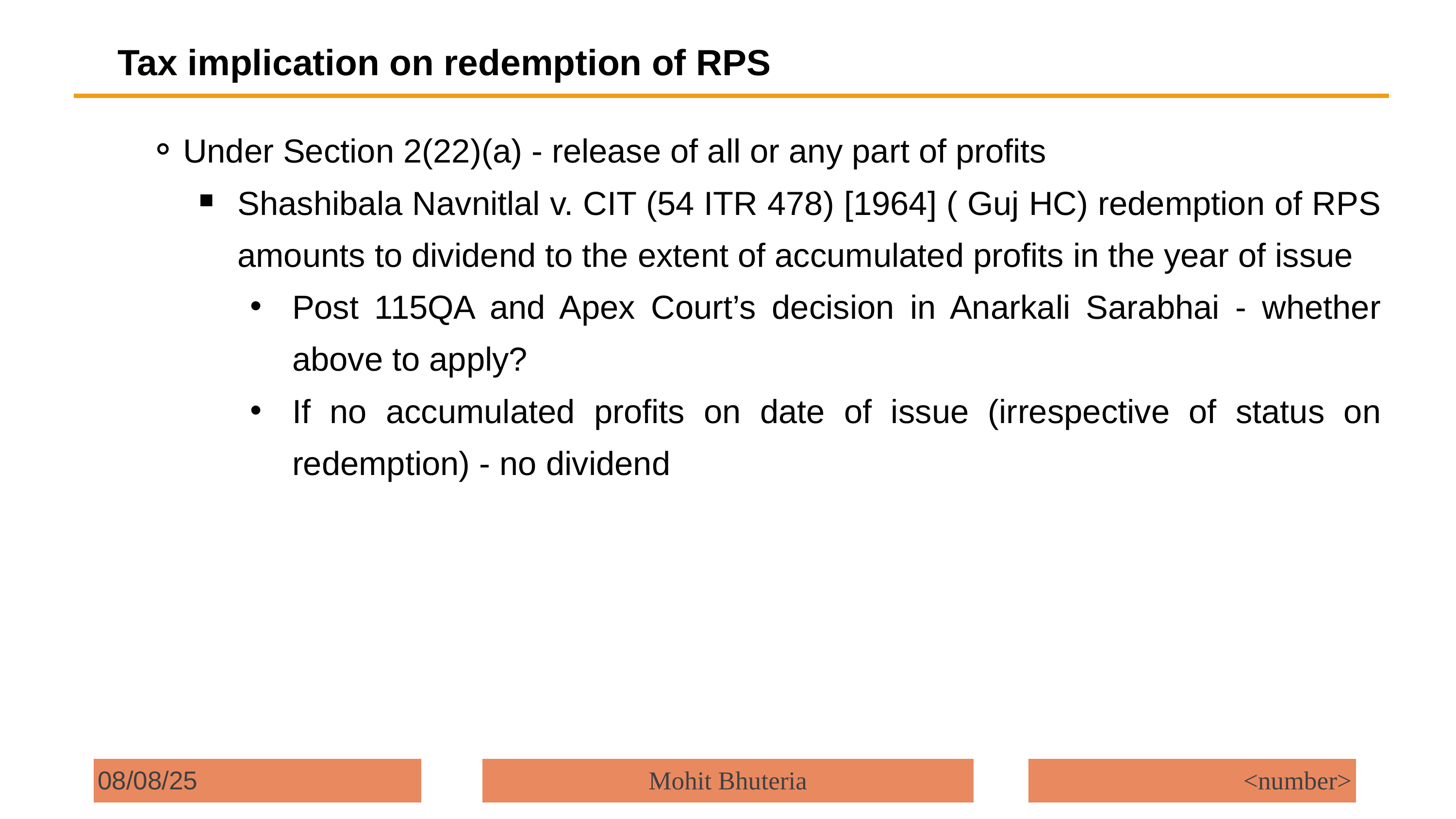

Tax implication on redemption of RPS

Under Section 2(22)(a) - release of all or any part of profits
Shashibala Navnitlal v. CIT (54 ITR 478) [1964] ( Guj HC) redemption of RPS amounts to dividend to the extent of accumulated profits in the year of issue
Post 115QA and Apex Court’s decision in Anarkali Sarabhai - whether above to apply?
If no accumulated profits on date of issue (irrespective of status on redemption) - no dividend

08/08/25

Mohit Bhuteria

<number>